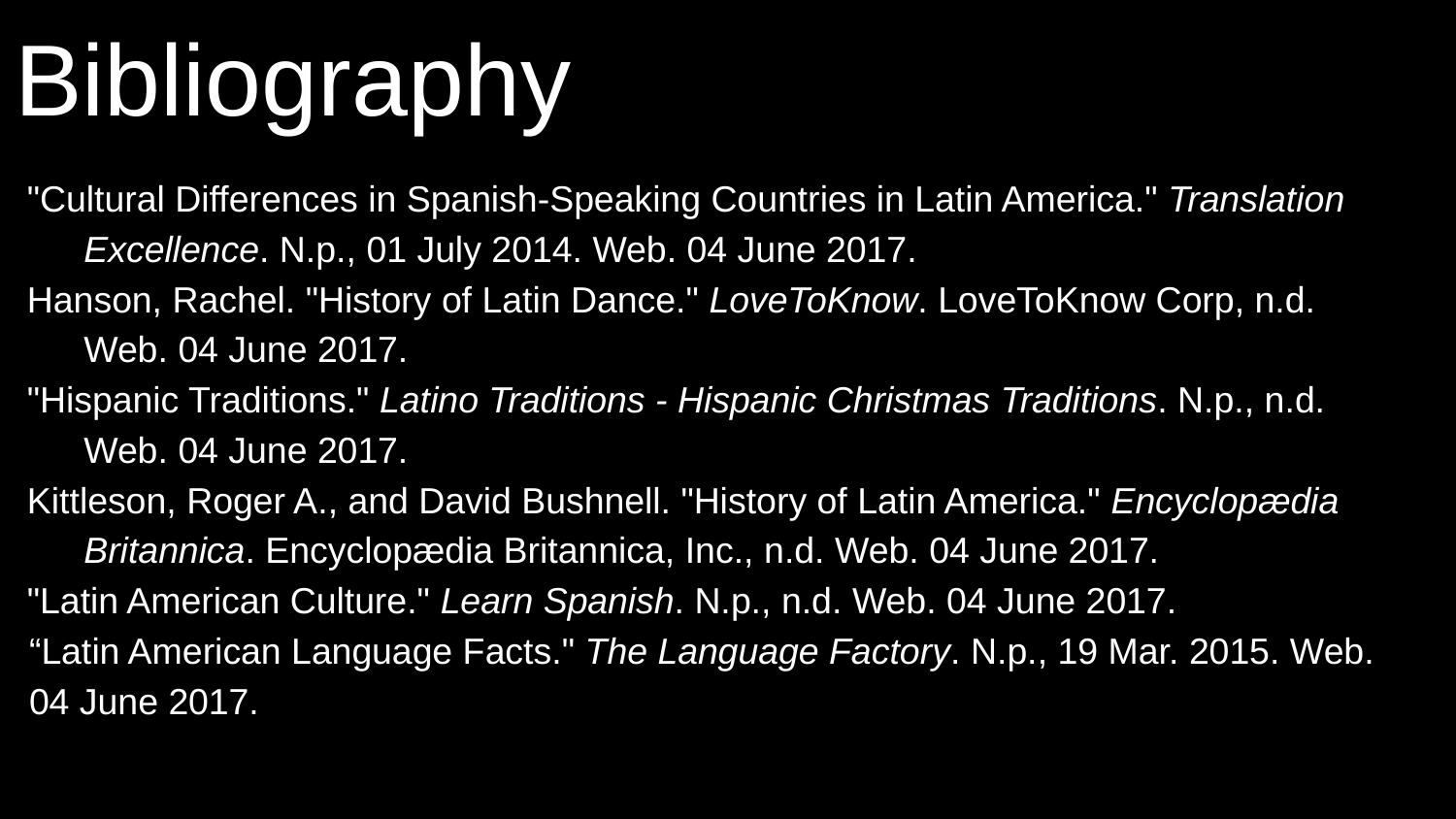

# Bibliography
"Cultural Differences in Spanish-Speaking Countries in Latin America." Translation Excellence. N.p., 01 July 2014. Web. 04 June 2017.
Hanson, Rachel. "History of Latin Dance." LoveToKnow. LoveToKnow Corp, n.d. Web. 04 June 2017.
"Hispanic Traditions." Latino Traditions - Hispanic Christmas Traditions. N.p., n.d. Web. 04 June 2017.
Kittleson, Roger A., and David Bushnell. "History of Latin America." Encyclopædia Britannica. Encyclopædia Britannica, Inc., n.d. Web. 04 June 2017.
"Latin American Culture." Learn Spanish. N.p., n.d. Web. 04 June 2017.
“Latin American Language Facts." The Language Factory. N.p., 19 Mar. 2015. Web. 04 June 2017.